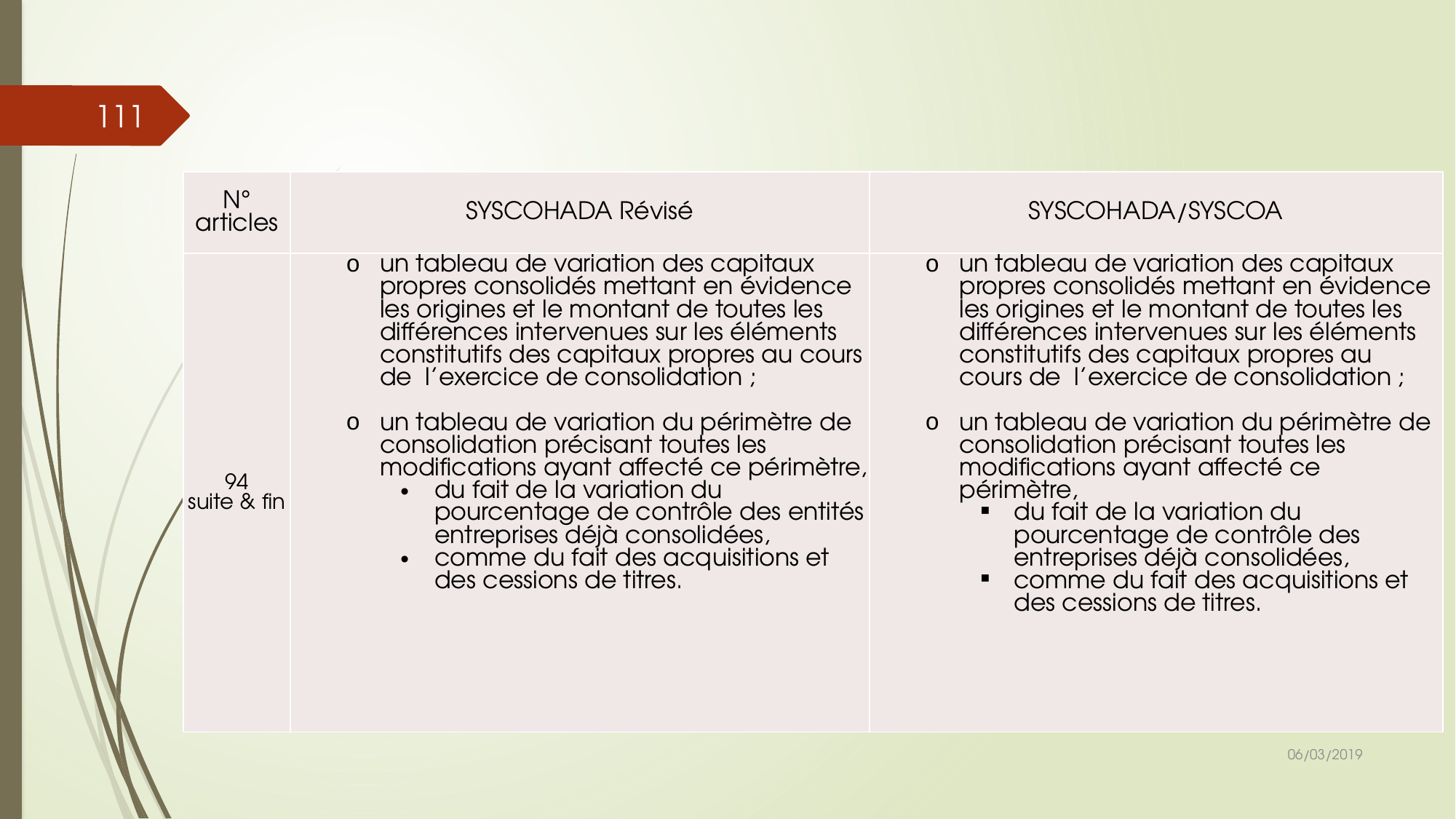

111
| N° articles | SYSCOHADA Révisé | SYSCOHADA/SYSCOA |
| --- | --- | --- |
| 94 suite & fin | un tableau de variation des capitaux propres consolidés mettant en évidence les origines et le montant de toutes les différences intervenues sur les éléments constitutifs des capitaux propres au cours de l’exercice de consolidation ; un tableau de variation du périmètre de consolidation précisant toutes les modifications ayant affecté ce périmètre, du fait de la variation du pourcentage de contrôle des entités entreprises déjà consolidées, comme du fait des acquisitions et des cessions de titres. | un tableau de variation des capitaux propres consolidés mettant en évidence les origines et le montant de toutes les différences intervenues sur les éléments constitutifs des capitaux propres au cours de l’exercice de consolidation ; un tableau de variation du périmètre de consolidation précisant toutes les modifications ayant affecté ce périmètre, du fait de la variation du pourcentage de contrôle des entreprises déjà consolidées, comme du fait des acquisitions et des cessions de titres. |
06/03/2019